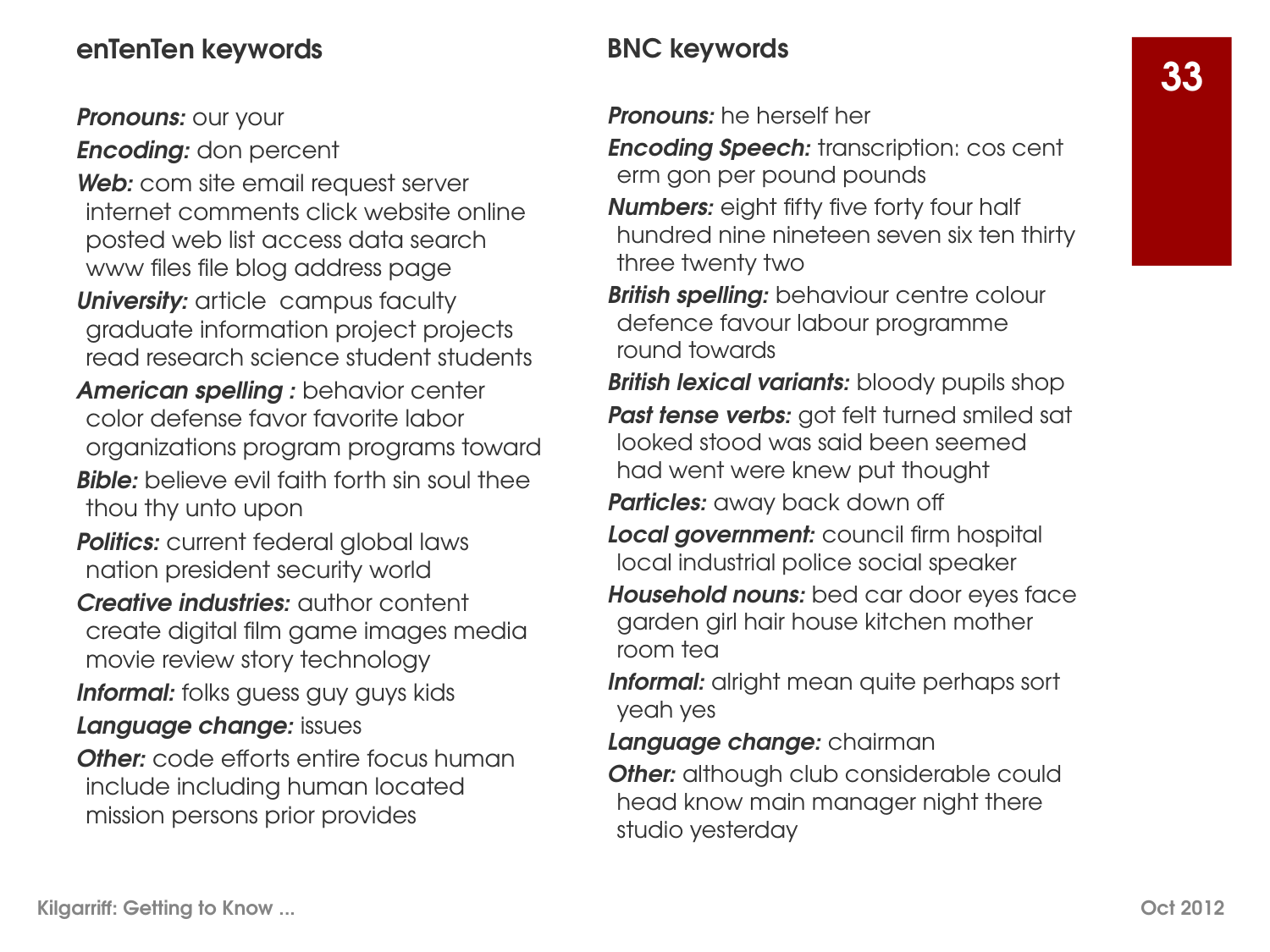

BNC keywords

Pronouns: he herself her
Encoding Speech: transcription: cos cent erm gon per pound pounds
Numbers: eight fifty five forty four half hundred nine nineteen seven six ten thirty three twenty two
British spelling: behaviour centre colour defence favour labour programme round towards
British lexical variants: bloody pupils shop
Past tense verbs: got felt turned smiled sat looked stood was said been seemed had went were knew put thought
Particles: away back down off
Local government: council firm hospital local industrial police social speaker
Household nouns: bed car door eyes face garden girl hair house kitchen mother room tea
Informal: alright mean quite perhaps sort yeah yes
Language change: chairman
Other: although club considerable could head know main manager night there studio yesterday
enTenTen keywords

Pronouns: our your
Encoding: don percent
Web: com site email request server internet comments click website online posted web list access data search www files file blog address page
University: article  campus faculty graduate information project projects read research science student students
American spelling : behavior center color defense favor favorite labor organizations program programs toward
Bible: believe evil faith forth sin soul thee thou thy unto upon
Politics: current federal global laws nation president security world
Creative industries: author content create digital film game images media movie review story technology
Informal: folks guess guy guys kids
Language change: issues
Other: code efforts entire focus human include including human located mission persons prior provides
33
Kilgarriff: Getting to Know ...
Oct 2012